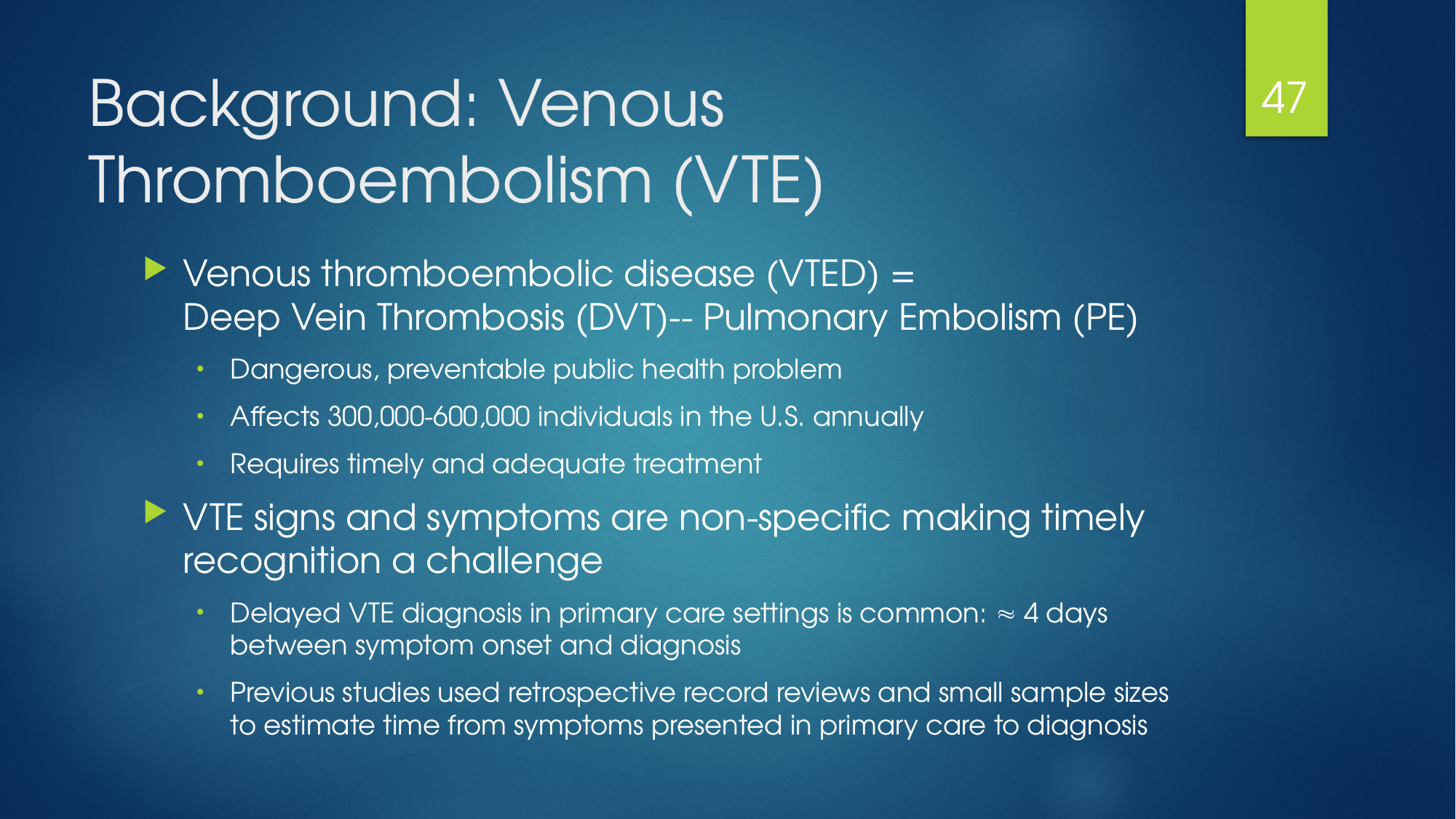

47
# Background: Venous Thromboembolism (VTE)
Venous thromboembolic disease (VTED) =
Deep Vein Thrombosis (DVT)-- Pulmonary Embolism (PE)
Dangerous, preventable public health problem
Affects 300,000-600,000 individuals in the U.S. annually
Requires timely and adequate treatment
VTE signs and symptoms are non-specific making timely recognition a challenge
Delayed VTE diagnosis in primary care settings is common: ≈ 4 days between symptom onset and diagnosis
Previous studies used retrospective record reviews and small sample sizes to estimate time from symptoms presented in primary care to diagnosis